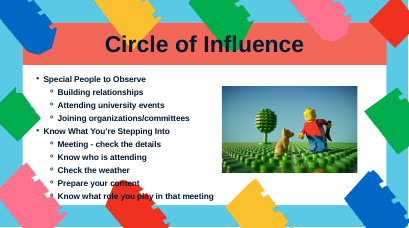

Circle of Influence
Special People to Observe
Building relationships
Attending university events
Joining organizations/committees
Know What You’re Stepping Into
Meeting - check the details
Know who is attending
Check the weather
Prepare your content
Know what role you play in that meeting